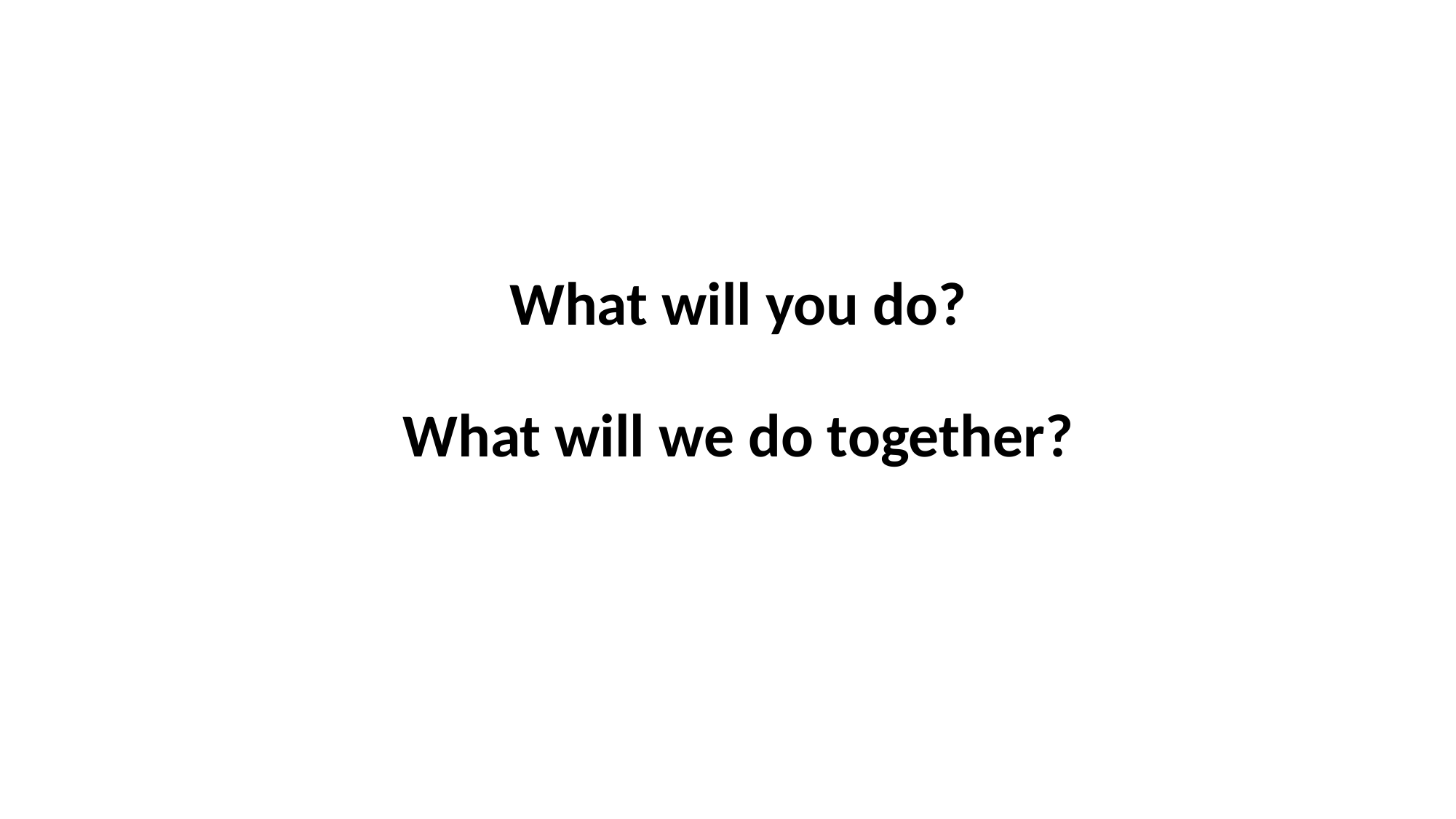

# What will you do? What will we do together?